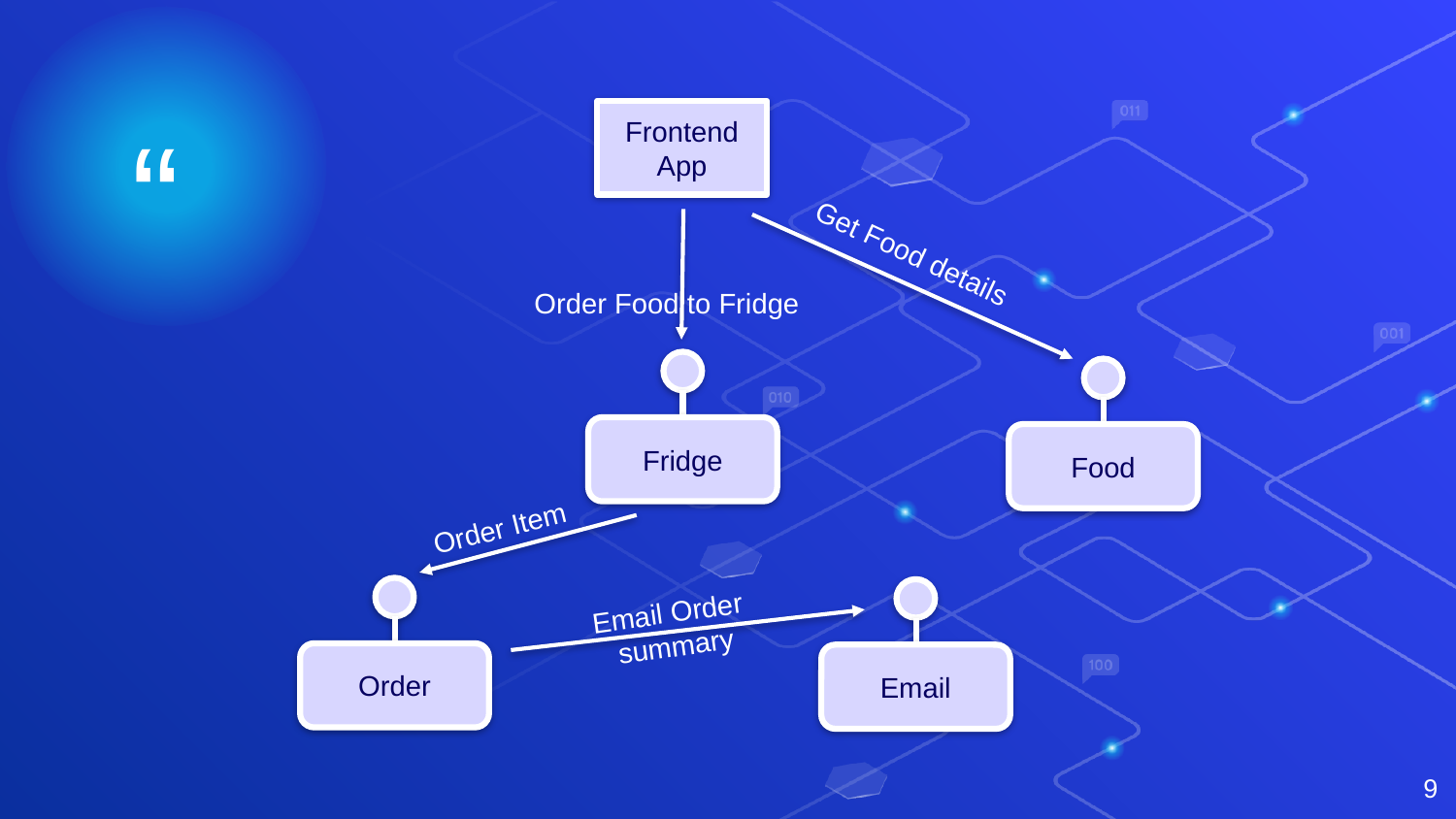

Frontend
App
Get Food details
Order Food to Fridge

Fridge
Food
Order Item

Email Order
summary
Order
Email
9